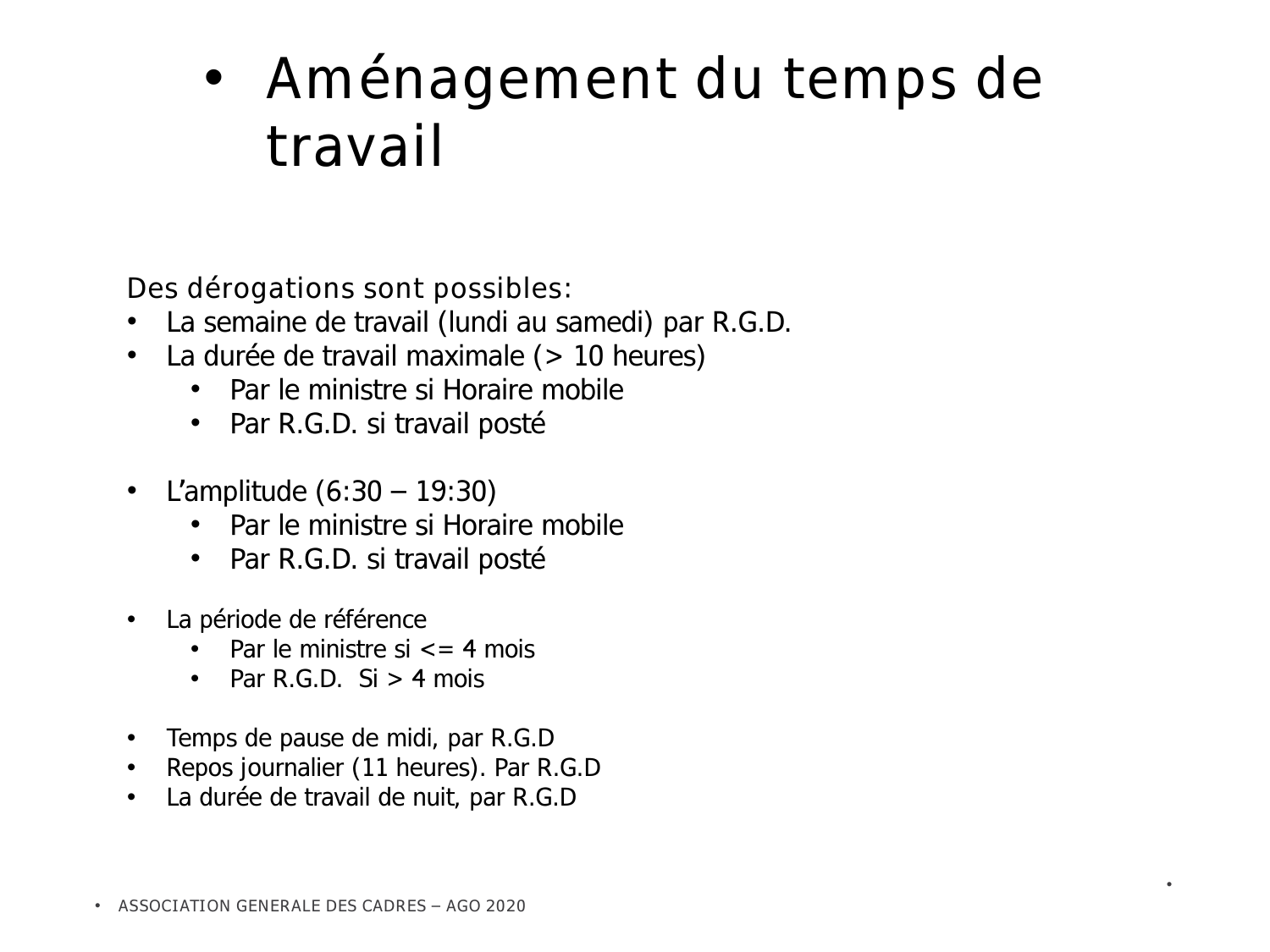

Aménagement du temps de travail
Des dérogations sont possibles:
La semaine de travail (lundi au samedi) par R.G.D.
La durée de travail maximale (> 10 heures)
Par le ministre si Horaire mobile
Par R.G.D. si travail posté

L’amplitude (6:30 – 19:30)
Par le ministre si Horaire mobile
Par R.G.D. si travail posté

La période de référence
Par le ministre si <= 4 mois
Par R.G.D.  Si > 4 mois

Temps de pause de midi, par R.G.D
Repos journalier (11 heures). Par R.G.D
La durée de travail de nuit, par R.G.D

ASSOCIATION GENERALE DES CADRES – AGO 2020

11/03/2020